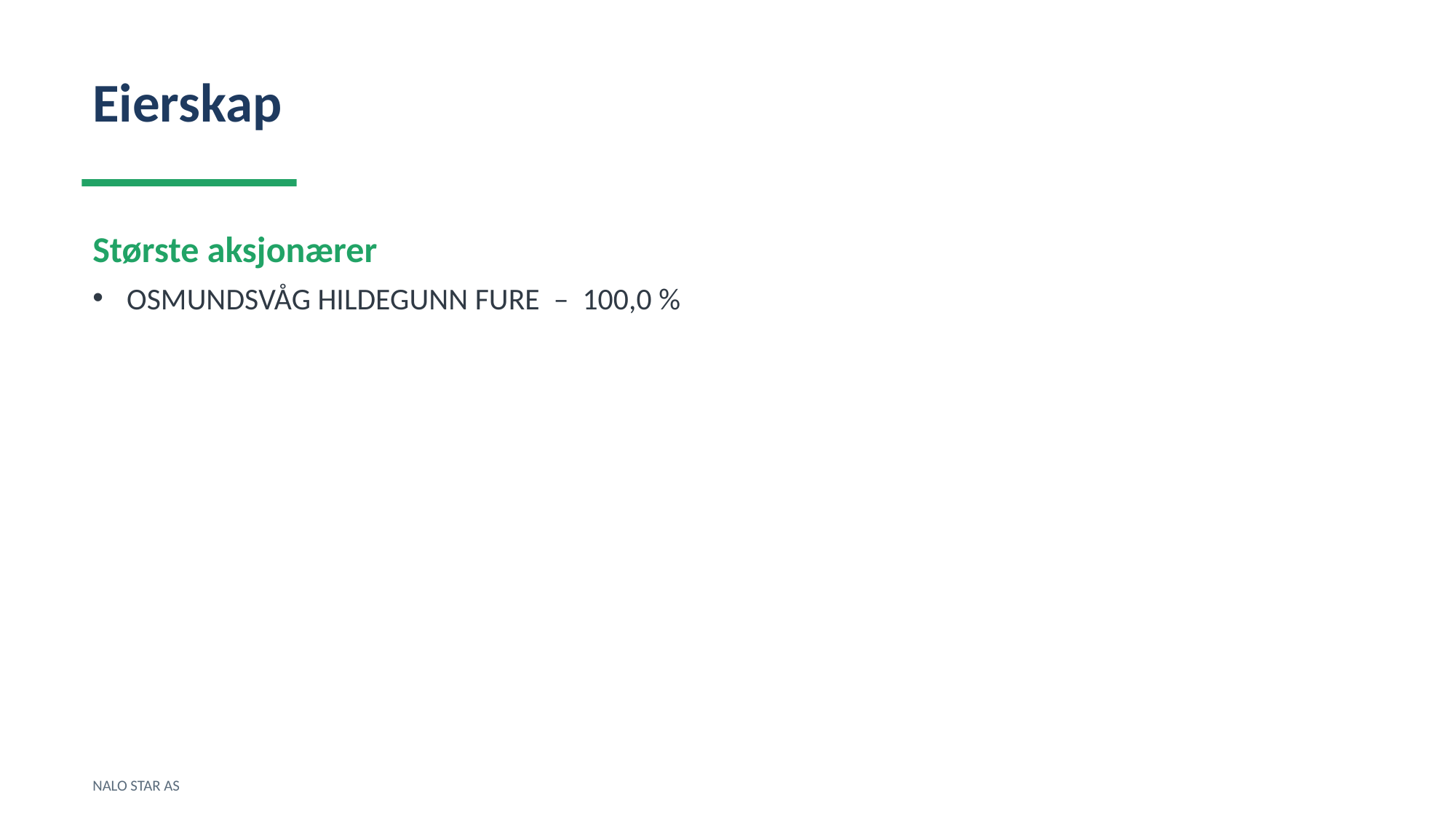

Eierskap

Største aksjonærer
OSMUNDSVÅG HILDEGUNN FURE  –  100,0 %
NALO STAR AS